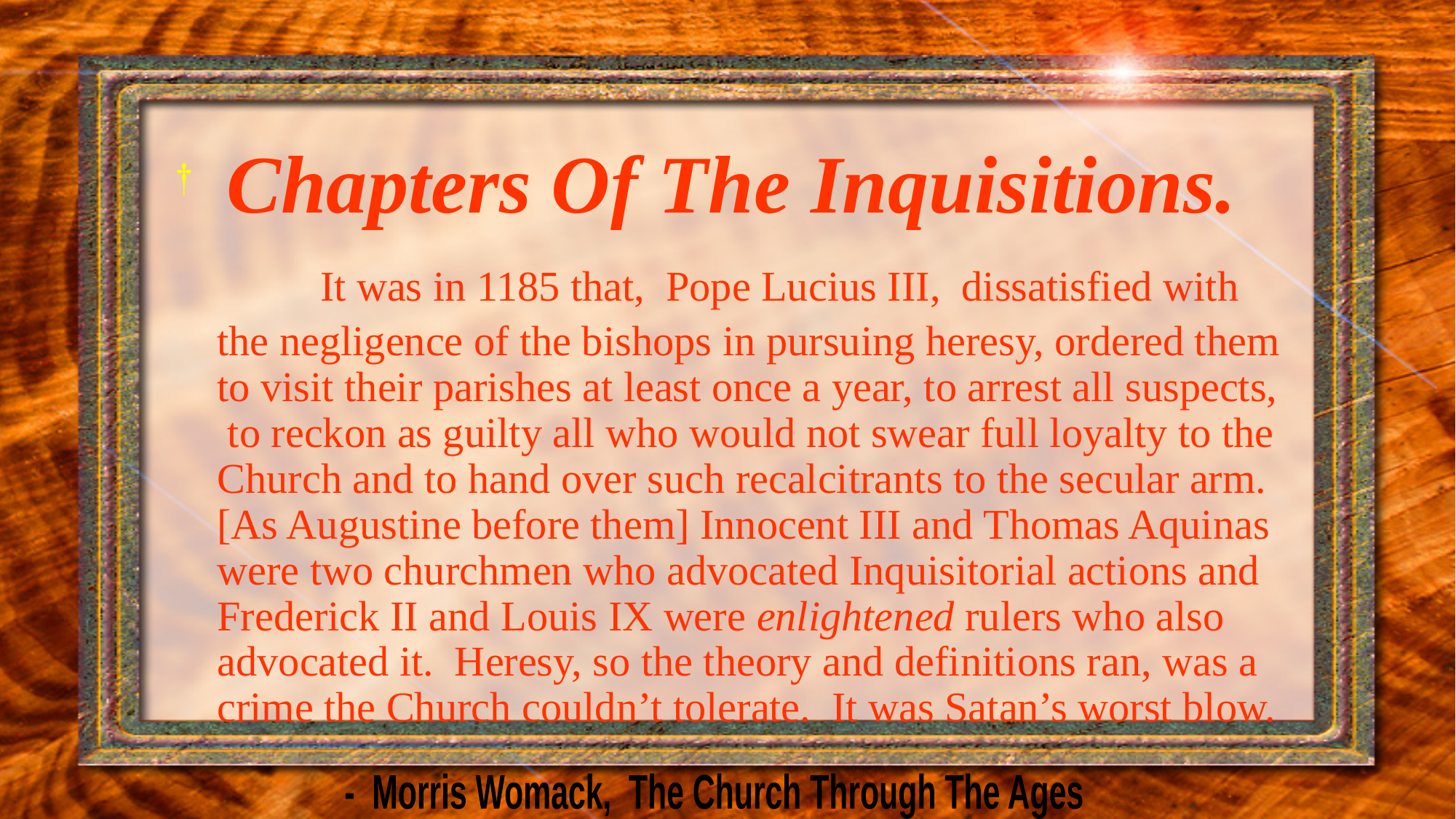

Chapters Of The Inquisitions.        It was in 1185 that,  Pope Lucius III,  dissatisfied with the negligence of the bishops in pursuing heresy, ordered them to visit their parishes at least once a year, to arrest all suspects,  to reckon as guilty all who would not swear full loyalty to the Church and to hand over such recalcitrants to the secular arm. [As Augustine before them] Innocent III and Thomas Aquinas were two churchmen who advocated Inquisitorial actions and Frederick II and Louis IX were enlightened rulers who also advocated it.  Heresy, so the theory and definitions ran, was a crime the Church couldn’t tolerate.  It was Satan’s worst blow.
 -  Morris Womack,  The Church Through The Ages